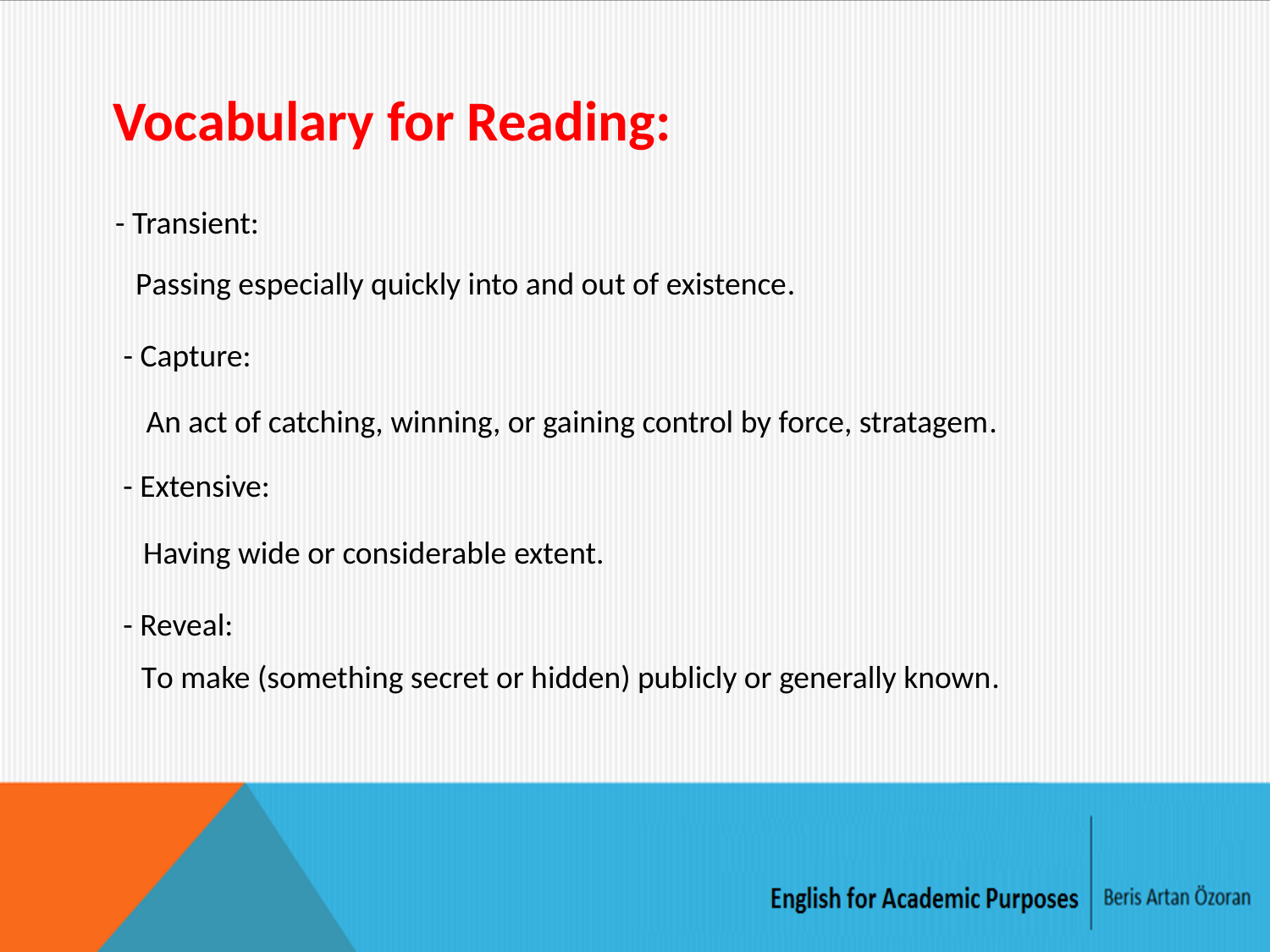

Vocabulary for Reading:
- Transient:
 Passing especially quickly into and out of existence.
- Capture:
An act of catching, winning, or gaining control by force, stratagem.
- Extensive:
Having wide or considerable extent.
- Reveal:
To make (something secret or hidden) publicly or generally known.